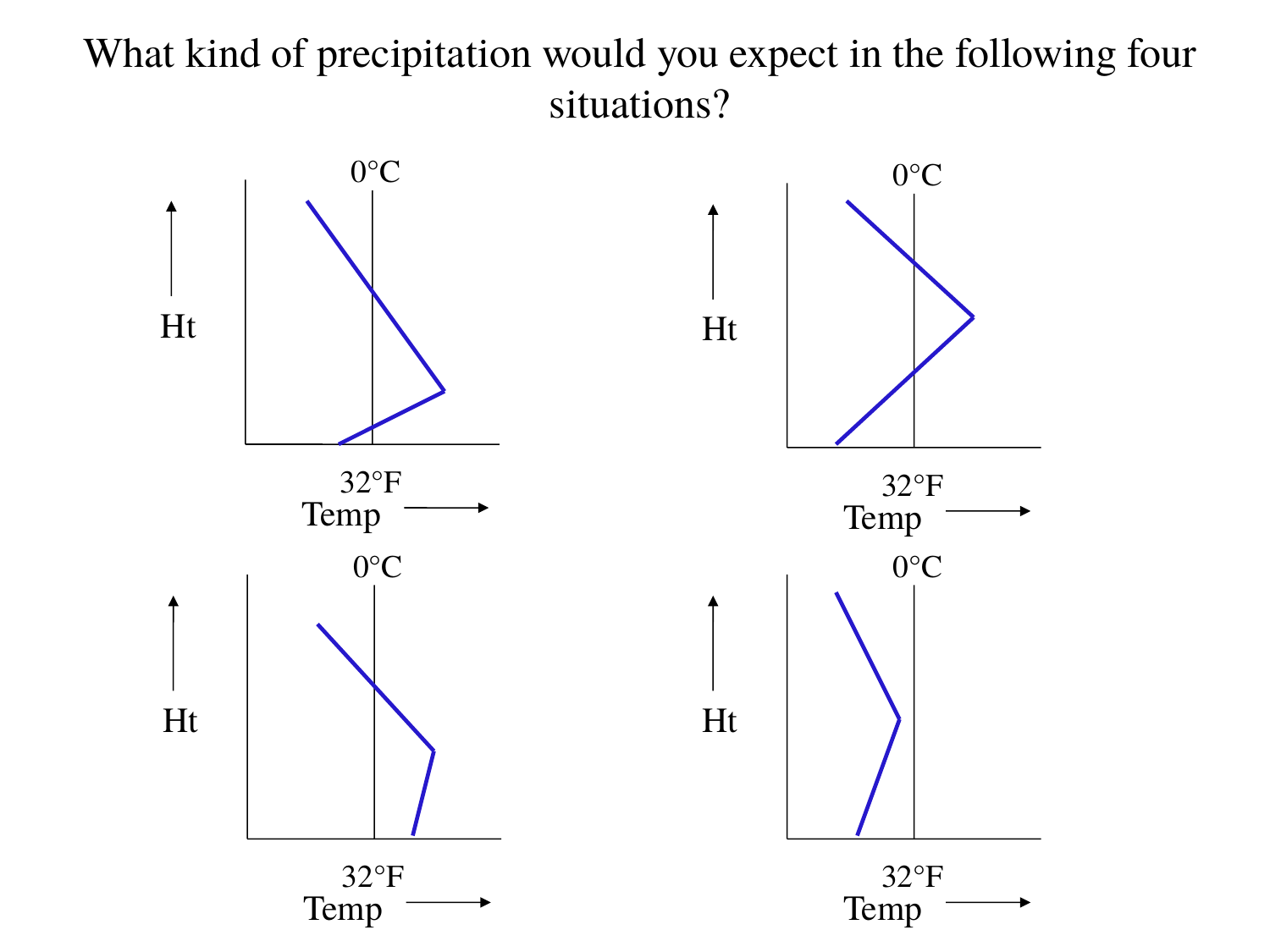

What kind of precipitation would you expect in the following four situations?
0°C

Ht

32°F
Temp

0°C

Ht

32°F
Temp

0°C

Ht

32°F
Temp

0°C

Ht

32°F
Temp